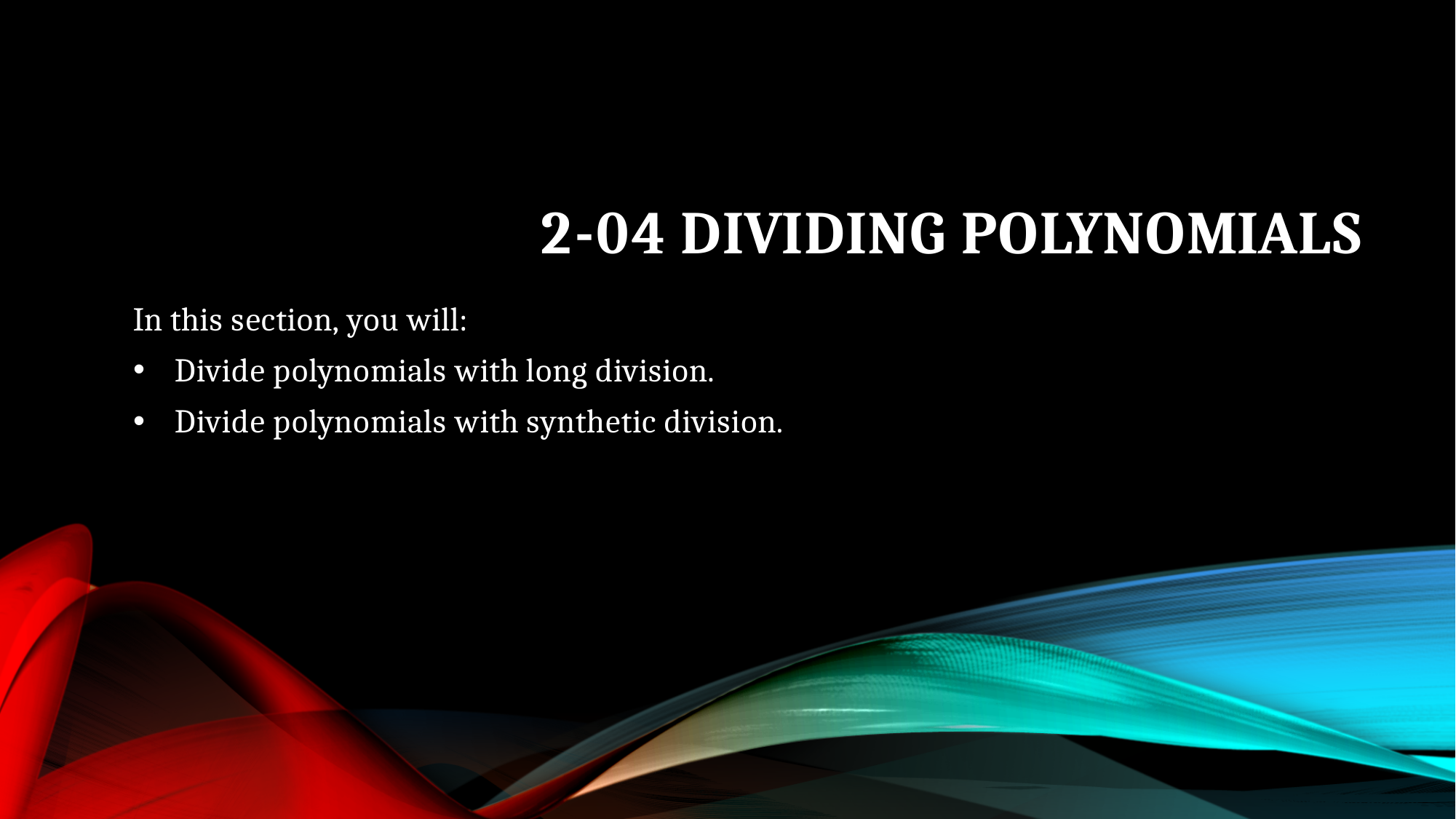

# 2-04 Dividing Polynomials
In this section, you will:
Divide polynomials with long division.
Divide polynomials with synthetic division.